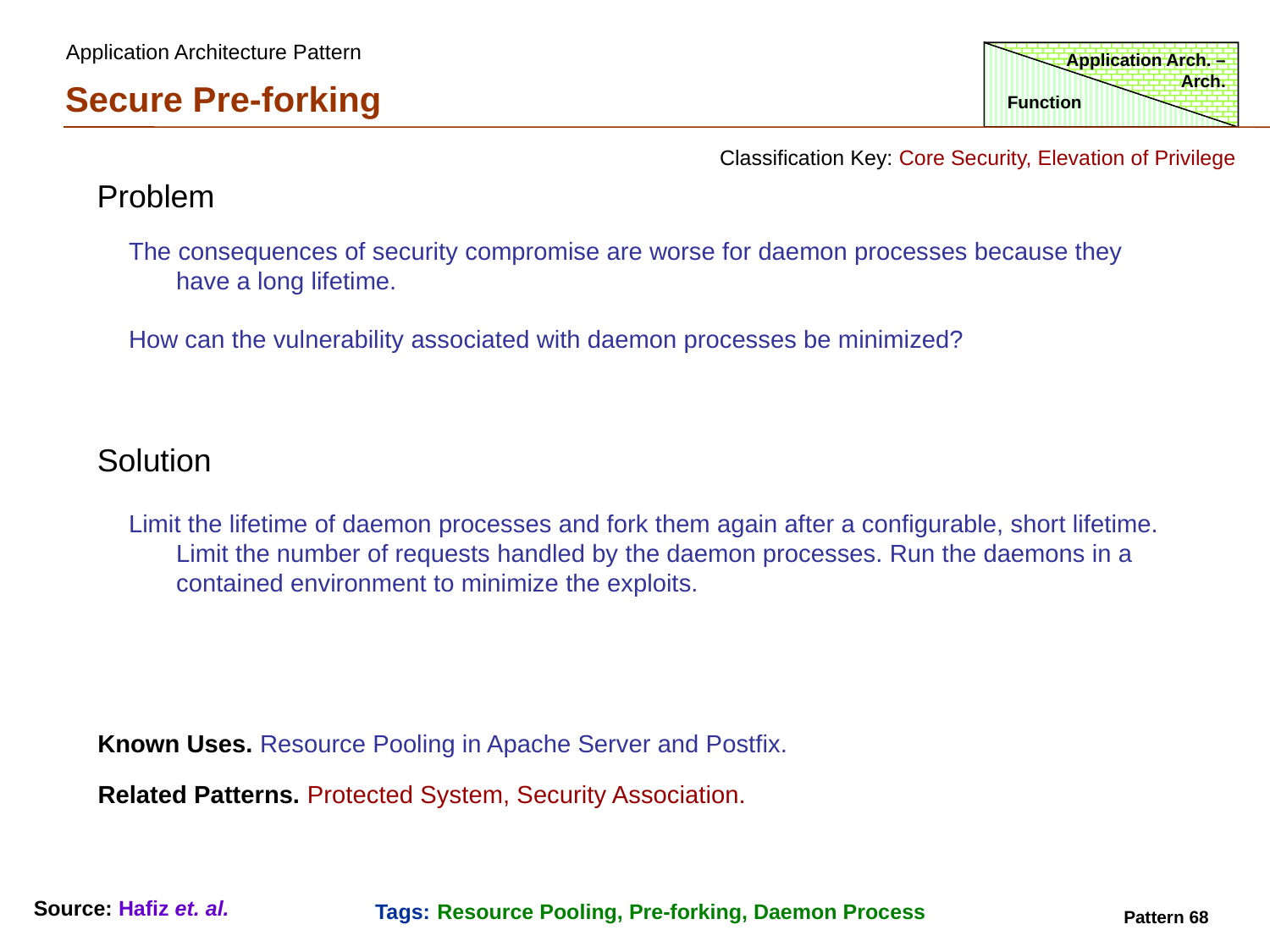

Application Architecture Pattern

Application Arch. – Arch.

Secure Pre-forking
Function

Classification Key: Core Security, Elevation of Privilege
Problem
The consequences of security compromise are worse for daemon processes because they have a long lifetime.

How can the vulnerability associated with daemon processes be minimized?
Solution
Limit the lifetime of daemon processes and fork them again after a configurable, short lifetime. Limit the number of requests handled by the daemon processes. Run the daemons in a contained environment to minimize the exploits.
Known Uses. Resource Pooling in Apache Server and Postfix.
Related Patterns. Protected System, Security Association.
Source: Hafiz et. al.
Tags: Resource Pooling, Pre-forking, Daemon Process
Pattern 68